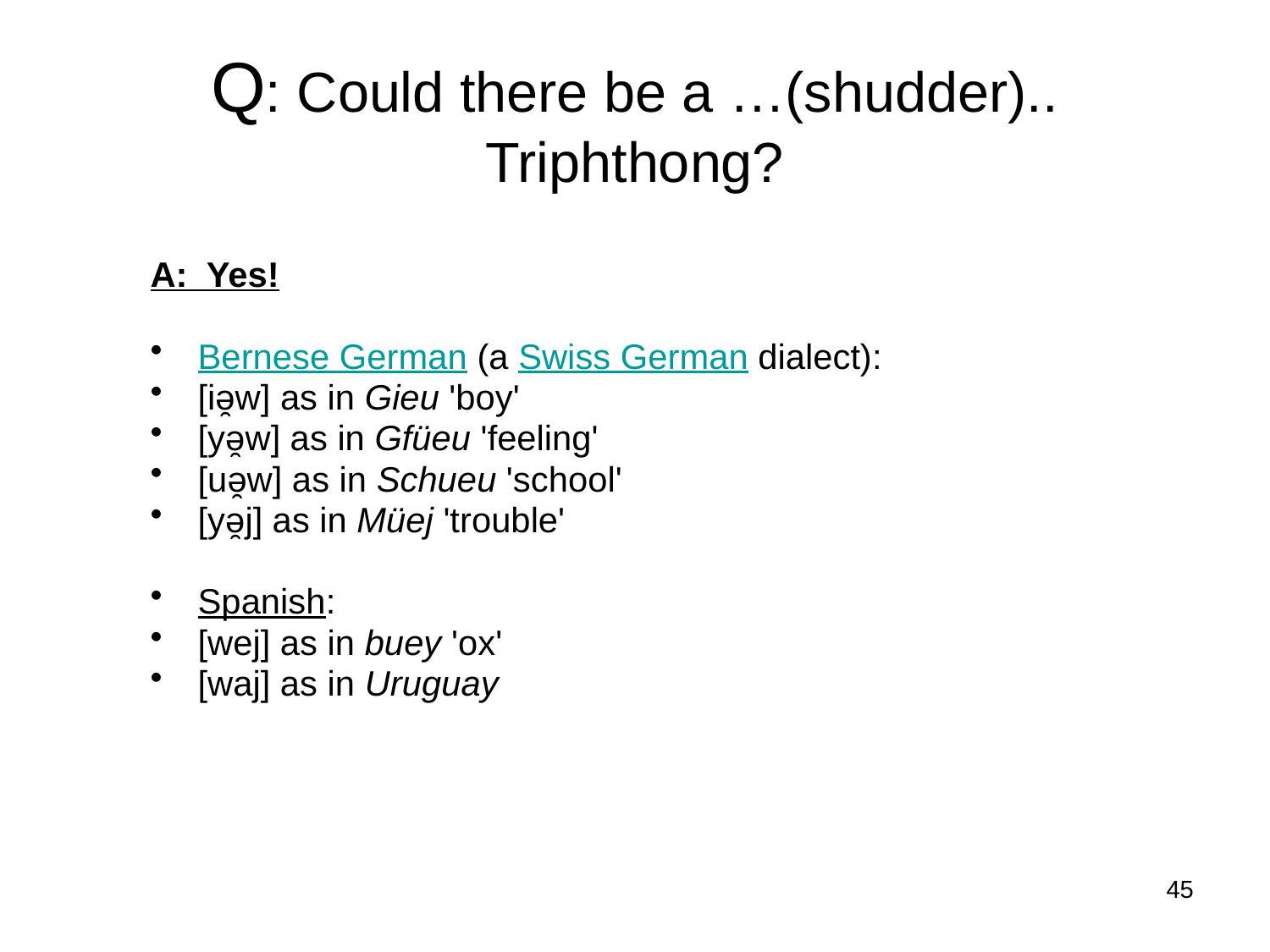

# Q: Could there be a …(shudder).. Triphthong?
A:  Yes!

Bernese German (a Swiss German dialect):
[iə̯w] as in Gieu 'boy'
[yə̯w] as in Gfüeu 'feeling'
[uə̯w] as in Schueu 'school'
[yə̯j] as in Müej 'trouble'

Spanish:
[wej] as in buey 'ox'
[waj] as in Uruguay

45